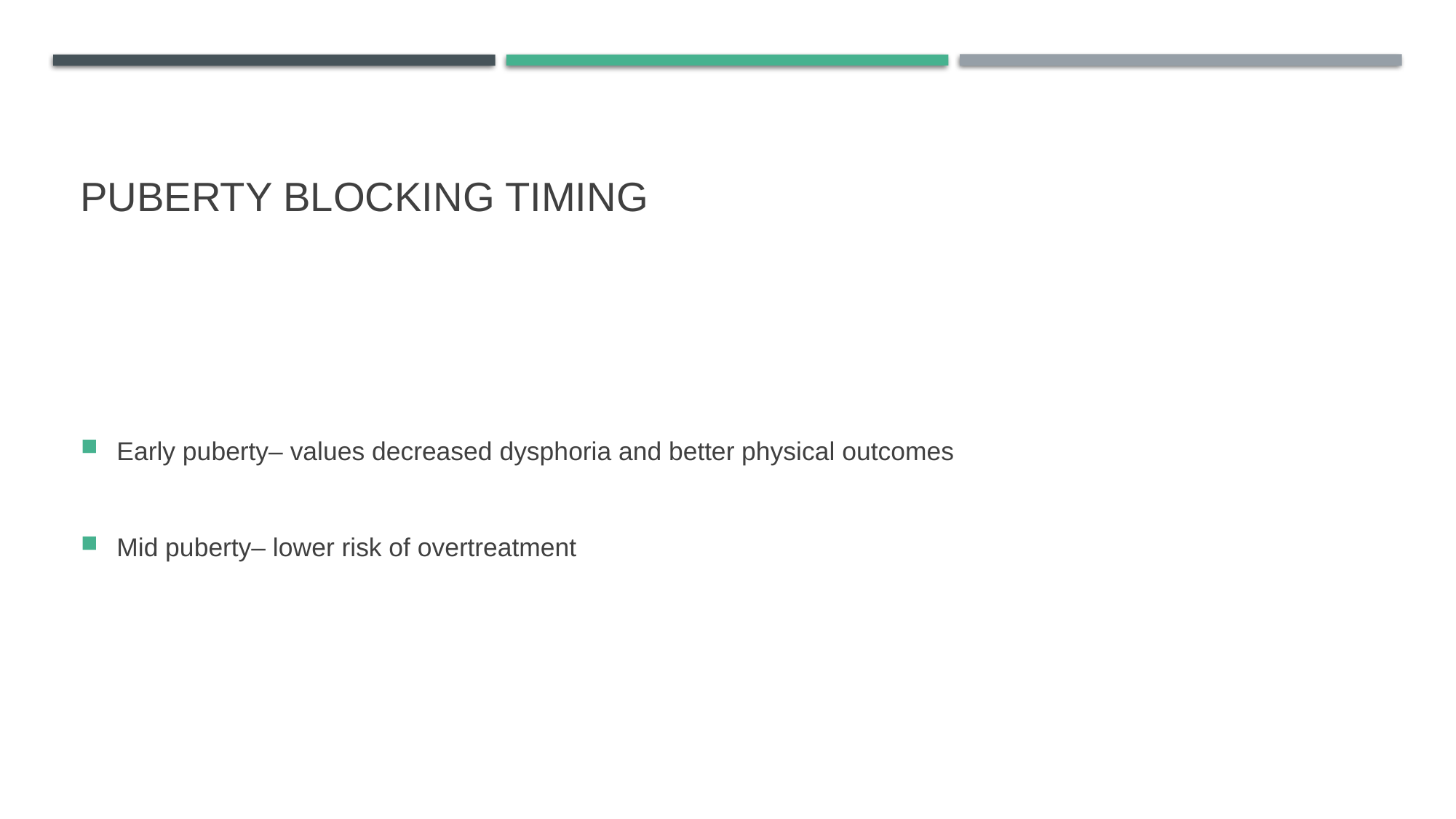

# Puberty blocking timing
Early puberty– values decreased dysphoria and better physical outcomes

Mid puberty– lower risk of overtreatment